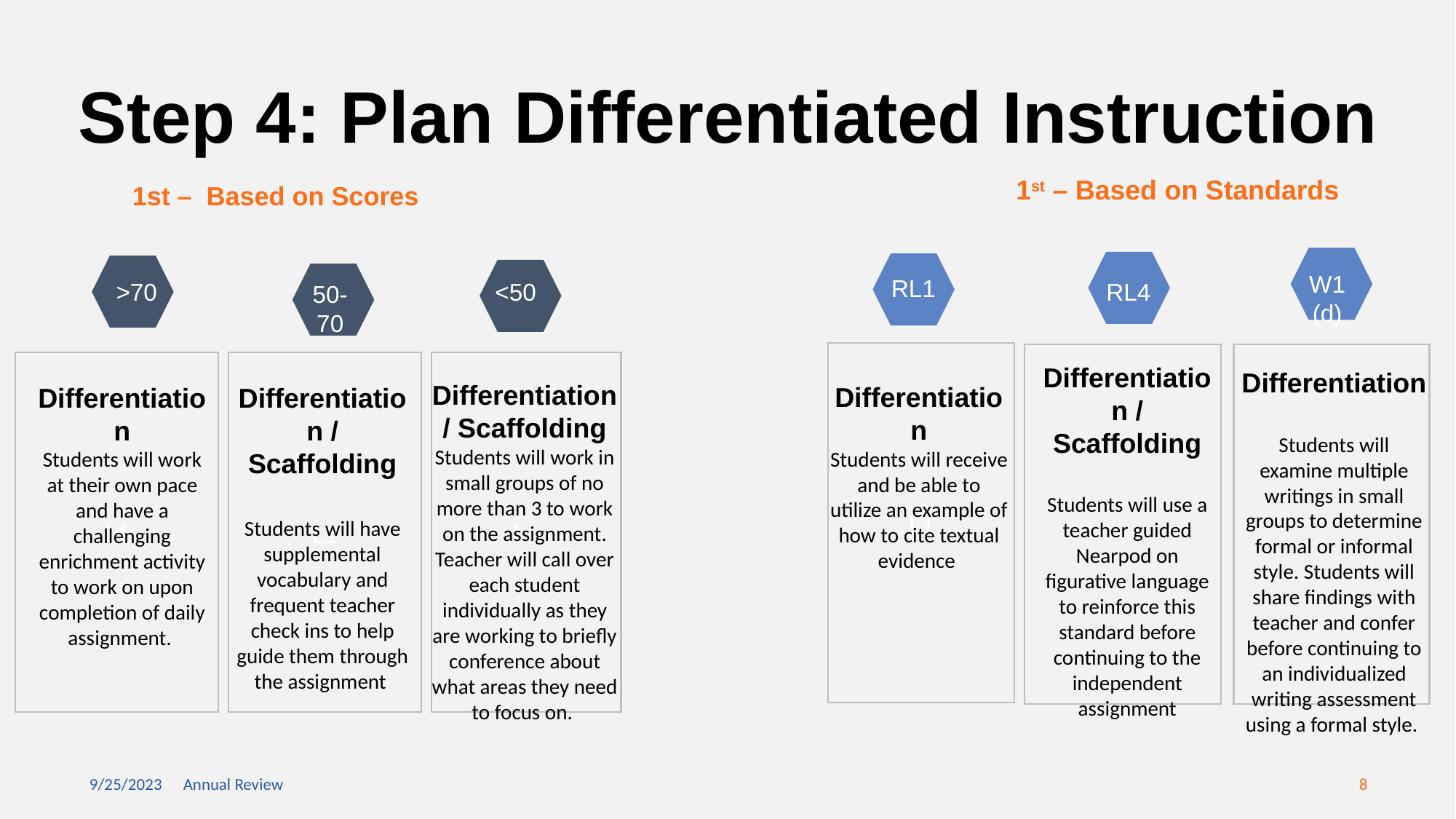

# Step 4: Plan Differentiated Instruction
1st – Based on Standards
1st –  Based on Scores

W1 (d)
RL1
>70
<50
RL4
50-70
L1

L1
L1
L1
Differentiation / Scaffolding
Students will use a teacher guided Nearpod on figurative language to reinforce this standard before continuing to the independent assignment
Differentiation
Students will examine multiple writings in small groups to determine formal or informal style. Students will share findings with teacher and confer before continuing to an individualized writing assessment using a formal style.
Differentiation / Scaffolding
Students will work in small groups of no more than 3 to work on the assignment. Teacher will call over each student individually as they are working to briefly conference about what areas they need to focus on.
Differentiation
Students will receive and be able to utilize an example of how to cite textual evidence
Differentiation / Scaffolding

Students will have supplemental vocabulary and frequent teacher check ins to help guide them through the assignment
Differentiation
Students will work at their own pace and have a challenging enrichment activity to work on upon completion of daily assignment.